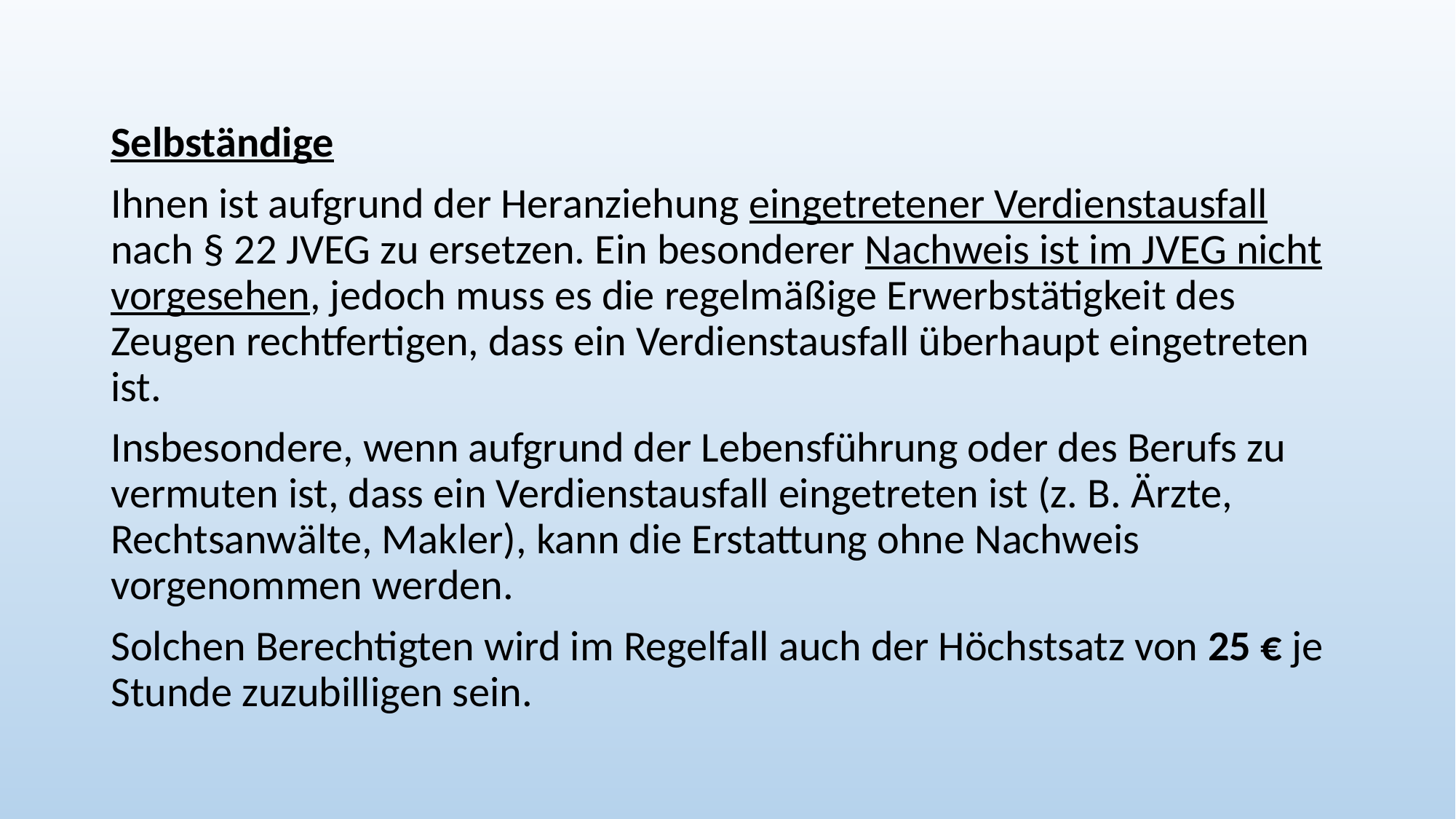

Selbständige
Ihnen ist aufgrund der Heranziehung eingetretener Verdienstausfall nach § 22 JVEG zu ersetzen. Ein besonderer Nachweis ist im JVEG nicht vorgesehen, jedoch muss es die regelmäßige Erwerbstätigkeit des Zeugen rechtfertigen, dass ein Verdienstausfall überhaupt eingetreten ist.
Insbesondere, wenn aufgrund der Lebensführung oder des Berufs zu vermuten ist, dass ein Verdienstausfall eingetreten ist (z. B. Ärzte, Rechtsanwälte, Makler), kann die Erstattung ohne Nachweis vorgenommen werden.
Solchen Berechtigten wird im Regelfall auch der Höchstsatz von 25 € je Stunde zuzubilligen sein.